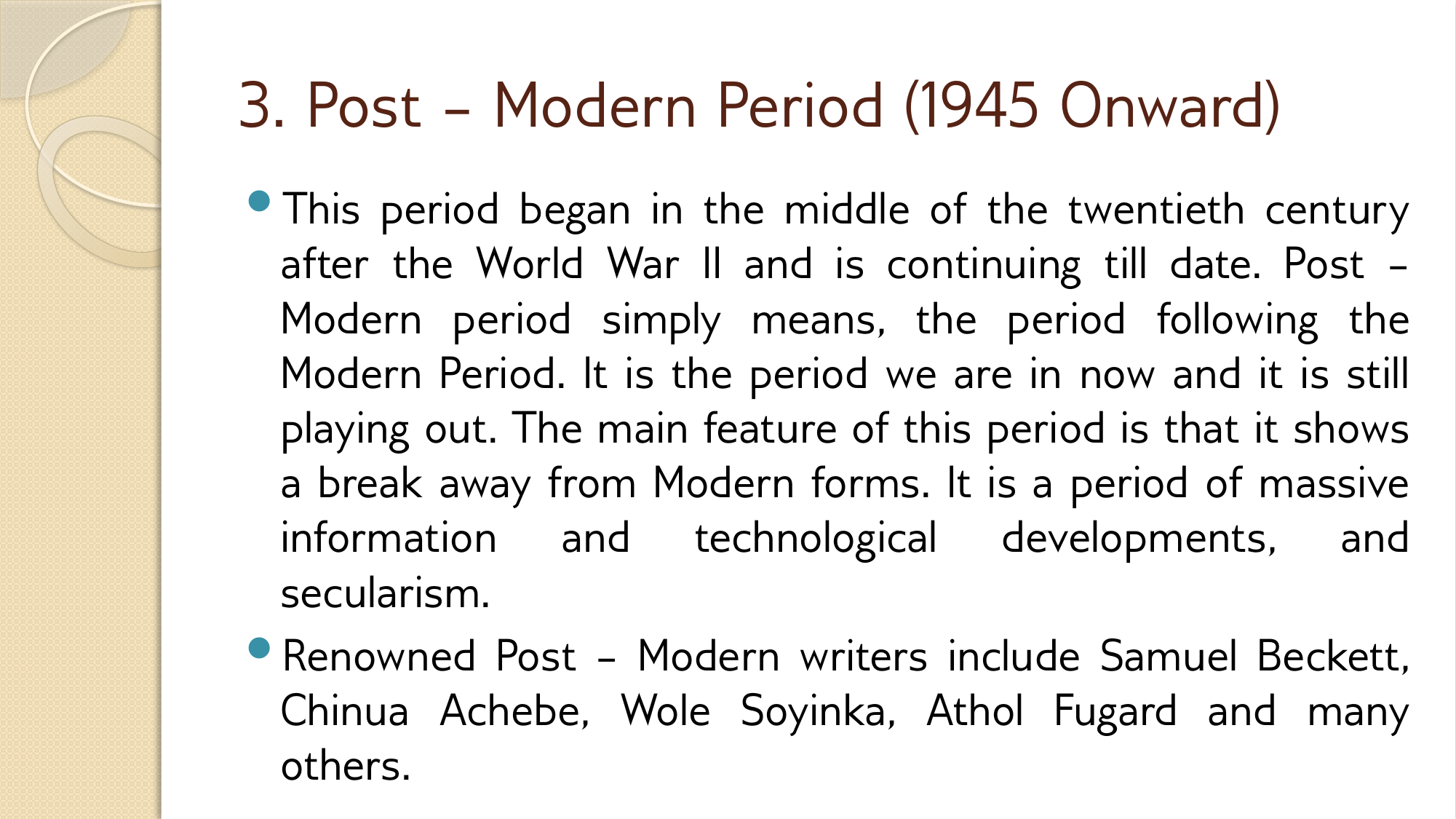

# 3. Post – Modern Period (1945 Onward)
This period began in the middle of the twentieth century after the World War II and is continuing till date. Post – Modern period simply means, the period following the Modern Period. It is the period we are in now and it is still playing out. The main feature of this period is that it shows a break away from Modern forms. It is a period of massive information and technological developments, and secularism.
Renowned Post – Modern writers include Samuel Beckett, Chinua Achebe, Wole Soyinka, Athol Fugard and many others.